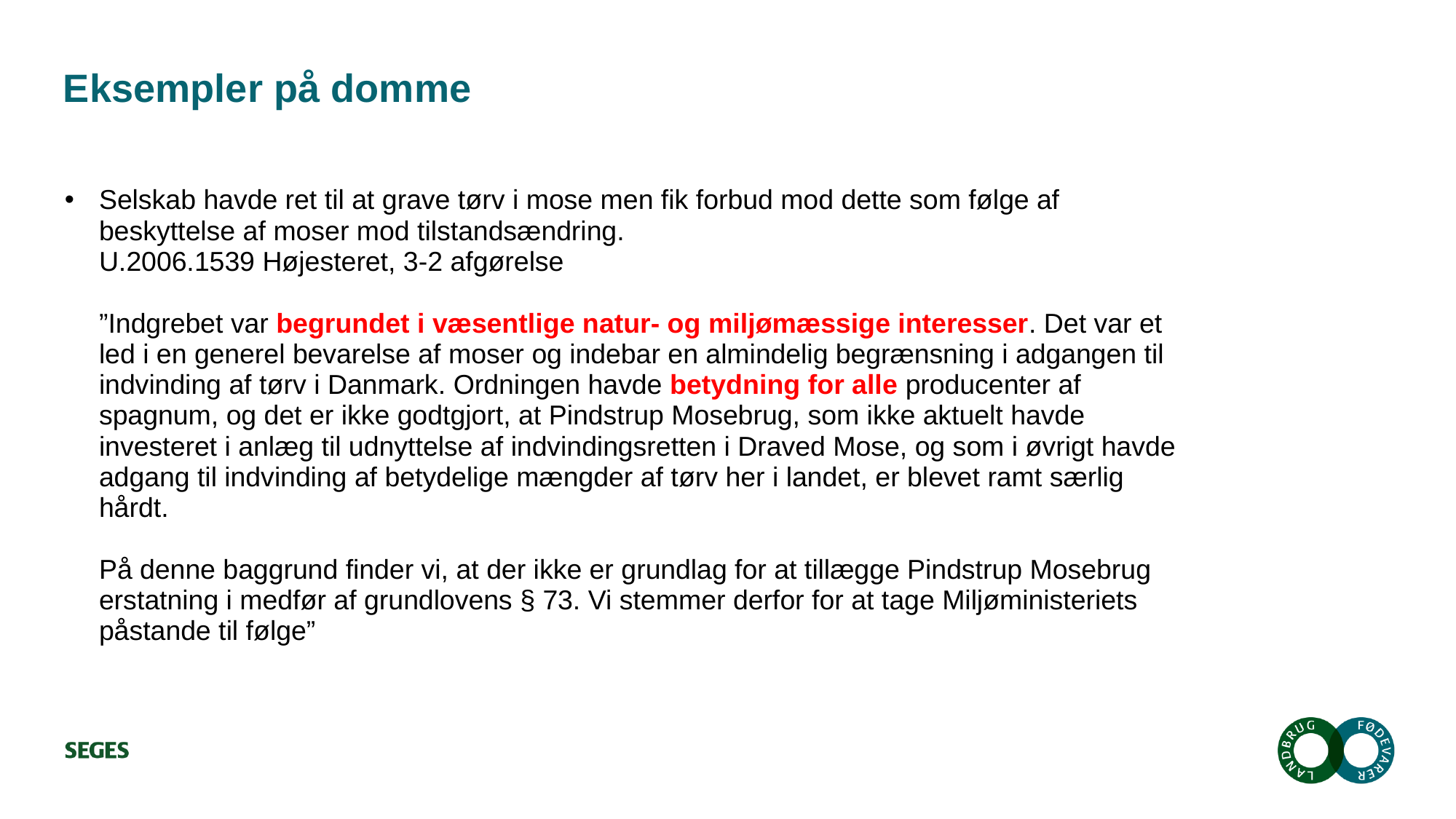

# Eksempler på domme
Selskab havde ret til at grave tørv i mose men fik forbud mod dette som følge af beskyttelse af moser mod tilstandsændring.
U.2006.1539 Højesteret, 3-2 afgørelse
”Indgrebet var begrundet i væsentlige natur- og miljømæssige interesser. Det var et led i en generel bevarelse af moser og indebar en almindelig begrænsning i adgangen til indvinding af tørv i Danmark. Ordningen havde betydning for alle producenter af spagnum, og det er ikke godtgjort, at Pindstrup Mosebrug, som ikke aktuelt havde investeret i anlæg til udnyttelse af indvindingsretten i Draved Mose, og som i øvrigt havde adgang til indvinding af betydelige mængder af tørv her i landet, er blevet ramt særlig hårdt.
På denne baggrund finder vi, at der ikke er grundlag for at tillægge Pindstrup Mosebrug erstatning i medfør af grundlovens § 73. Vi stemmer derfor for at tage Miljøministeriets påstande til følge”